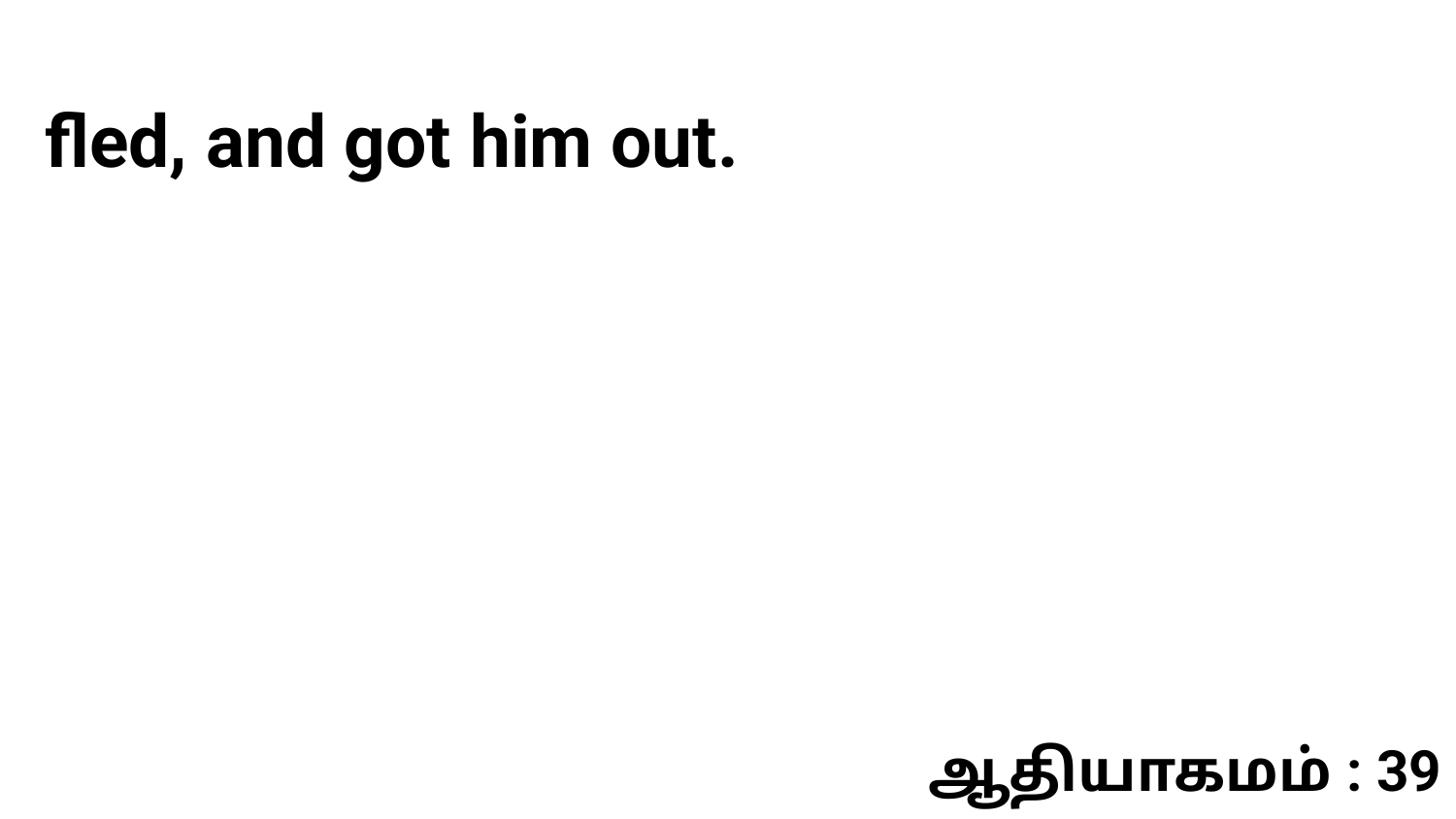

fled, and got him out.
ஆதியாகமம் : 39